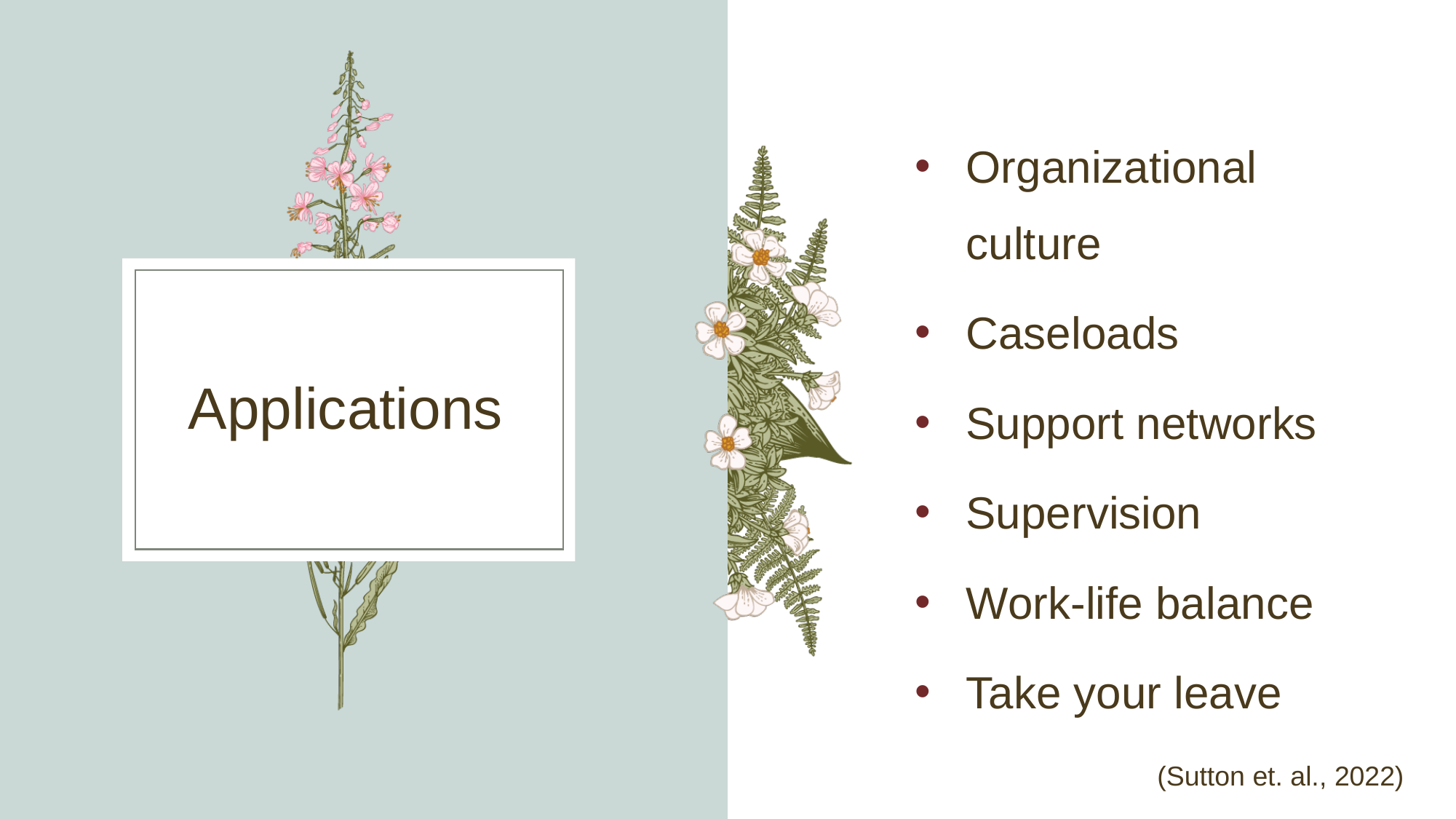

Organizational culture
Caseloads
Support networks
Supervision
Work-life balance
Take your leave
# Applications
(Sutton et. al., 2022)